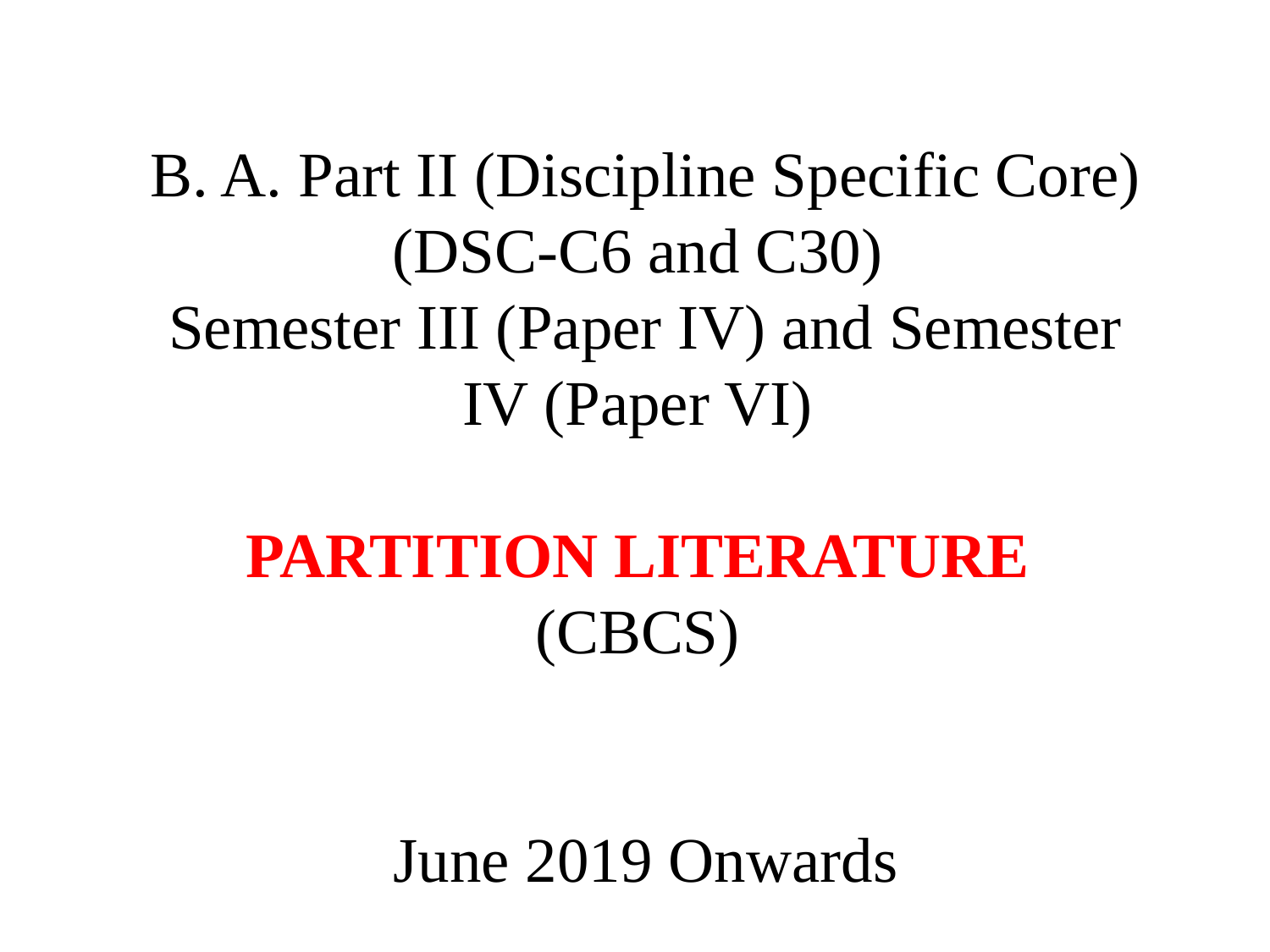

B. A. Part II (Discipline Specific Core) (DSC-C6 and C30)
Semester III (Paper IV) and Semester IV (Paper VI)

PARTITION LITERATURE
(CBCS)

June 2019 Onwards